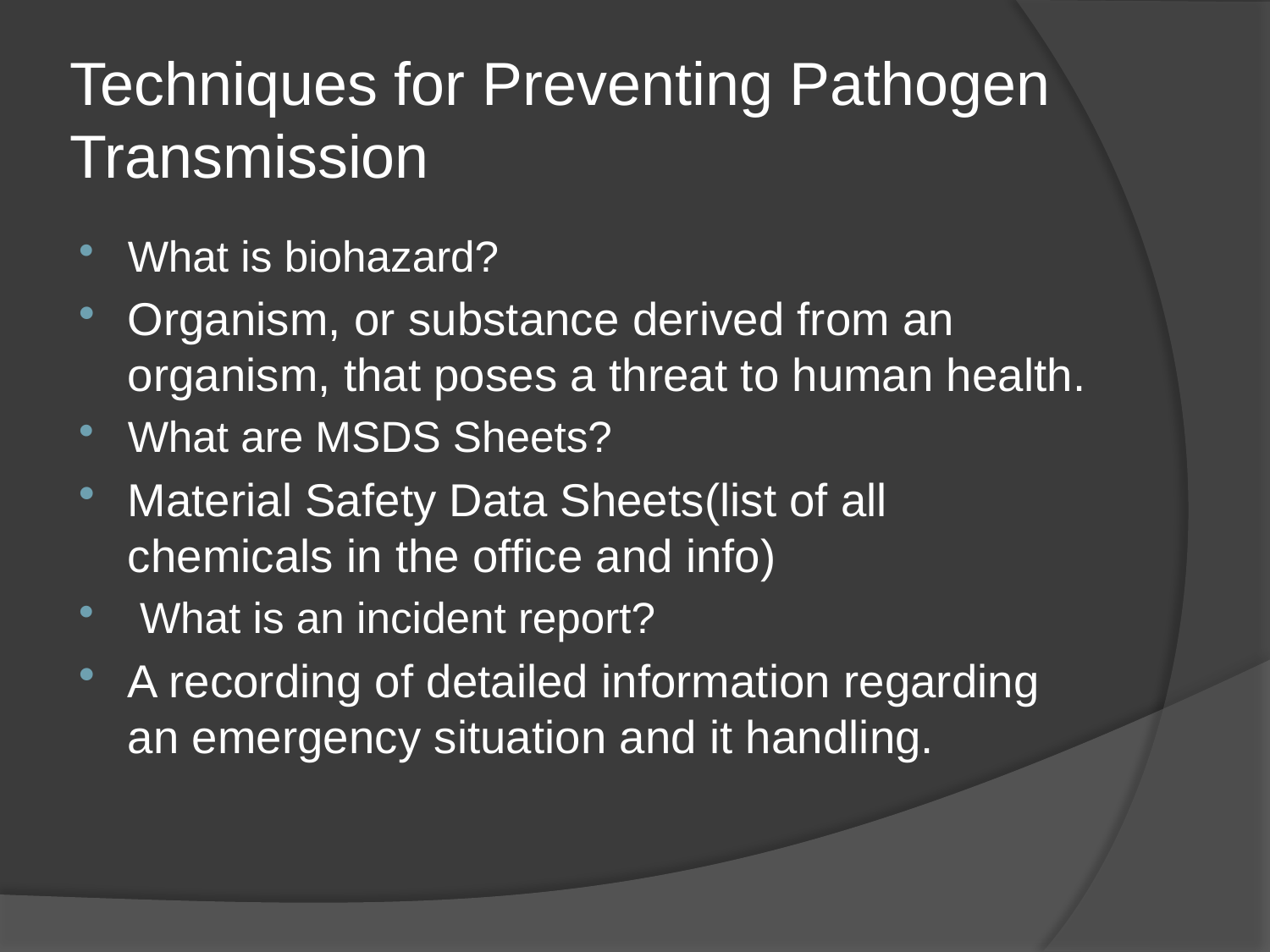

# Techniques for Preventing Pathogen Transmission
What is biohazard?
Organism, or substance derived from an organism, that poses a threat to human health.
What are MSDS Sheets?
Material Safety Data Sheets(list of all chemicals in the office and info)
 What is an incident report?
A recording of detailed information regarding an emergency situation and it handling.